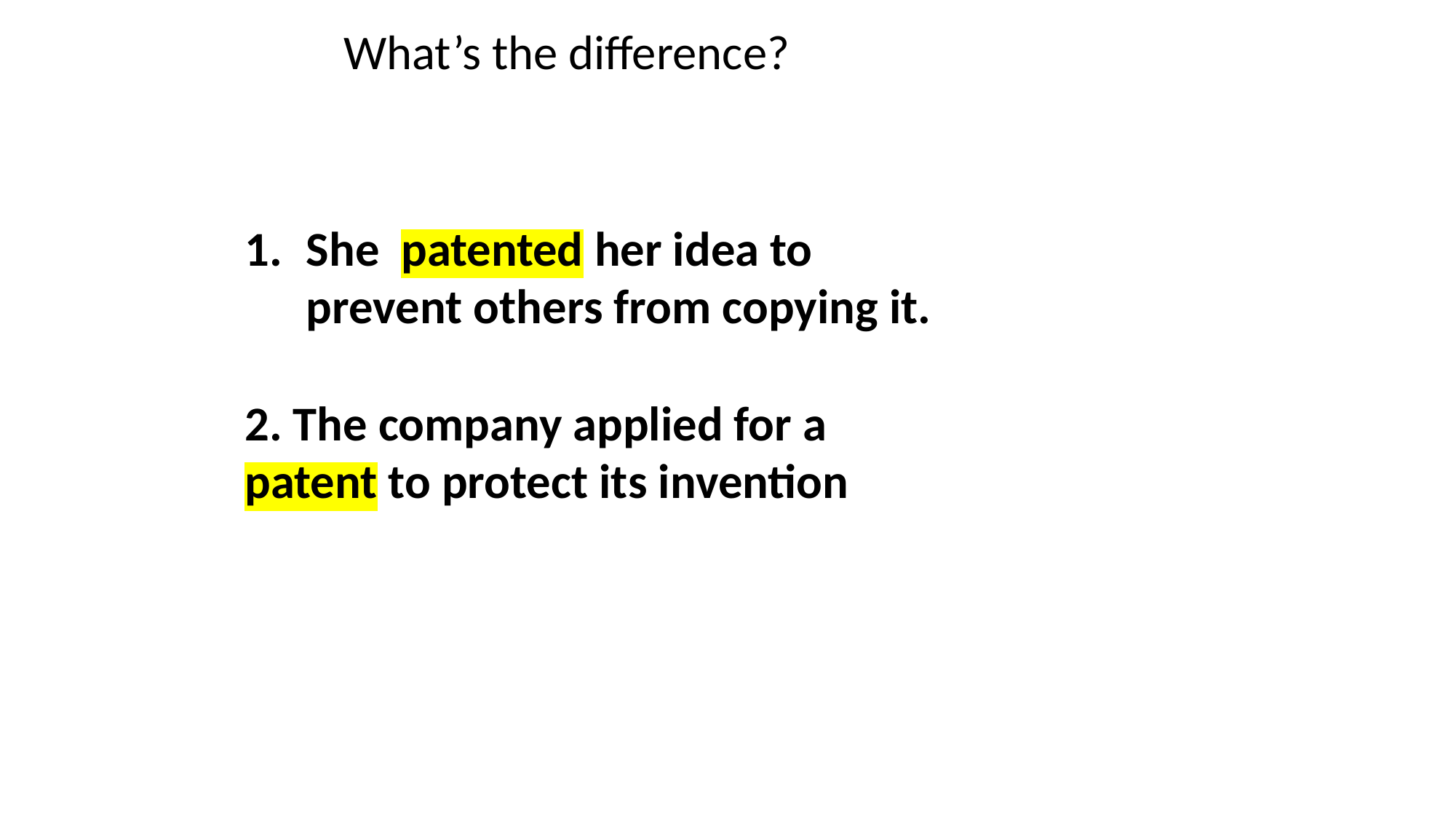

What’s the difference?
She  patented her idea to prevent others from copying it.

2. The company applied for a patent to protect its invention